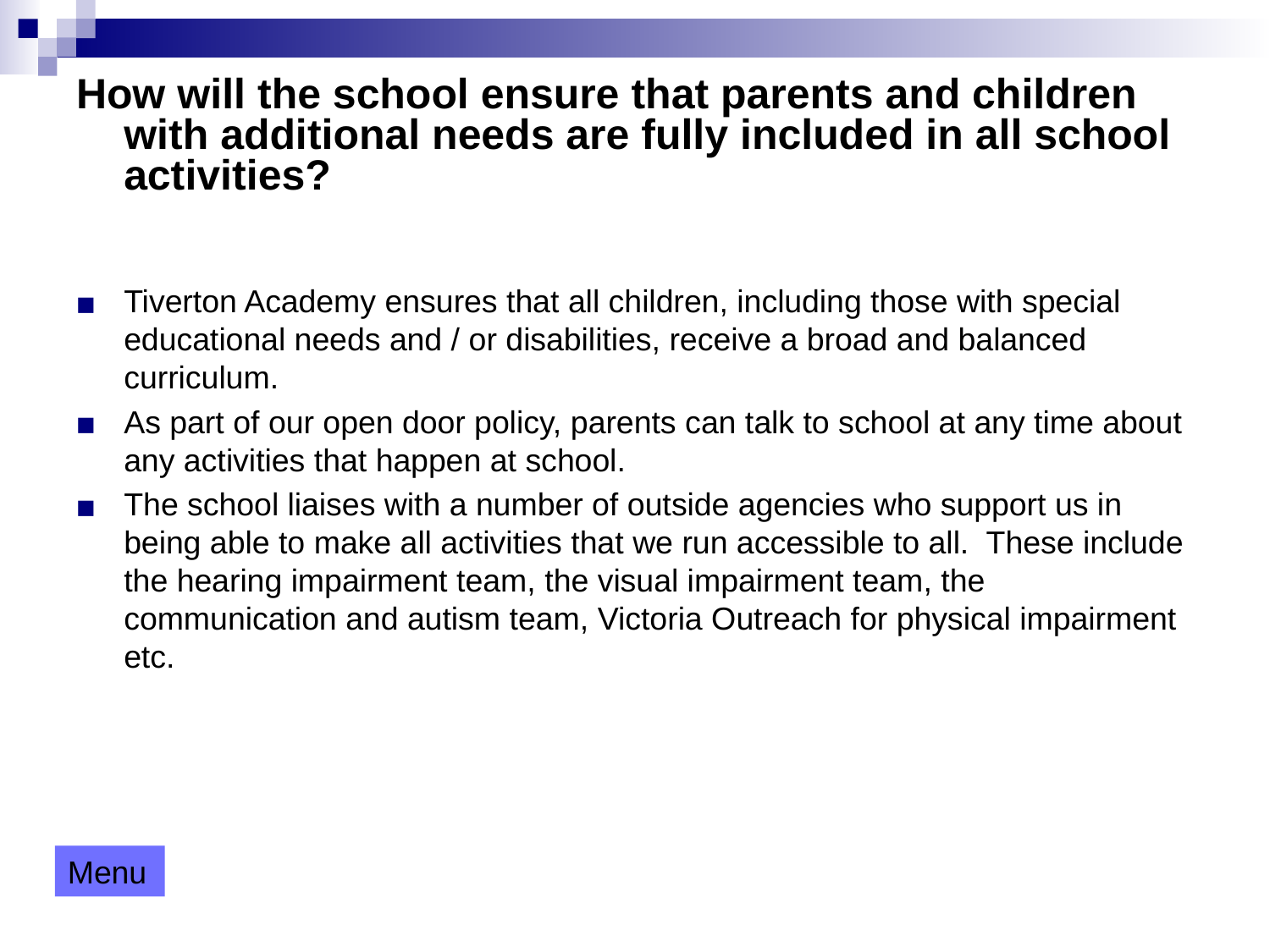

# How will the school ensure that parents and children with additional needs are fully included in all school activities?
Tiverton Academy ensures that all children, including those with special educational needs and / or disabilities, receive a broad and balanced curriculum.
As part of our open door policy, parents can talk to school at any time about any activities that happen at school.
The school liaises with a number of outside agencies who support us in being able to make all activities that we run accessible to all.  These include the hearing impairment team, the visual impairment team, the communication and autism team, Victoria Outreach for physical impairment etc.

Menu